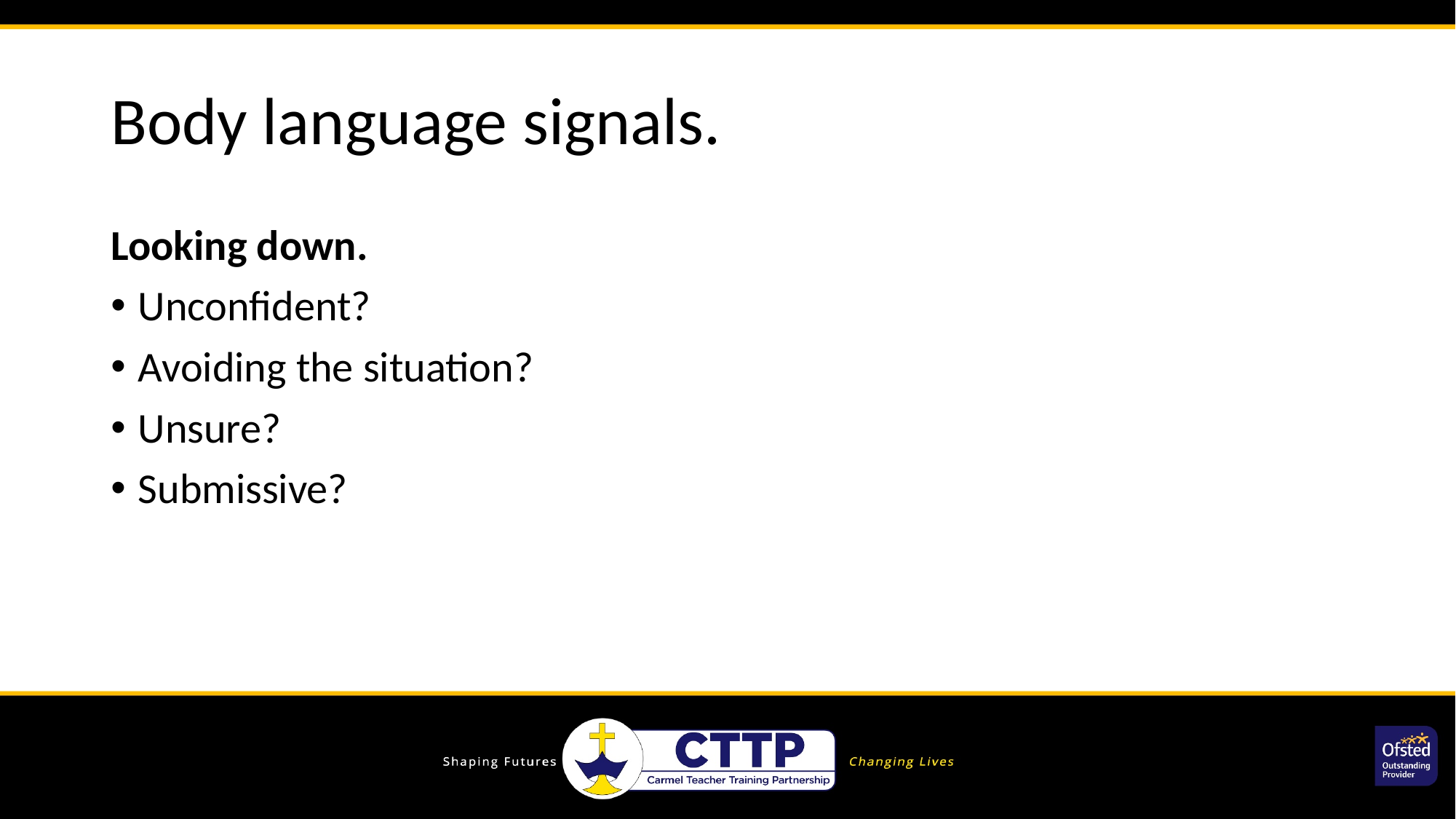

# Body language signals.
Looking down.
Unconfident?
Avoiding the situation?
Unsure?
Submissive?